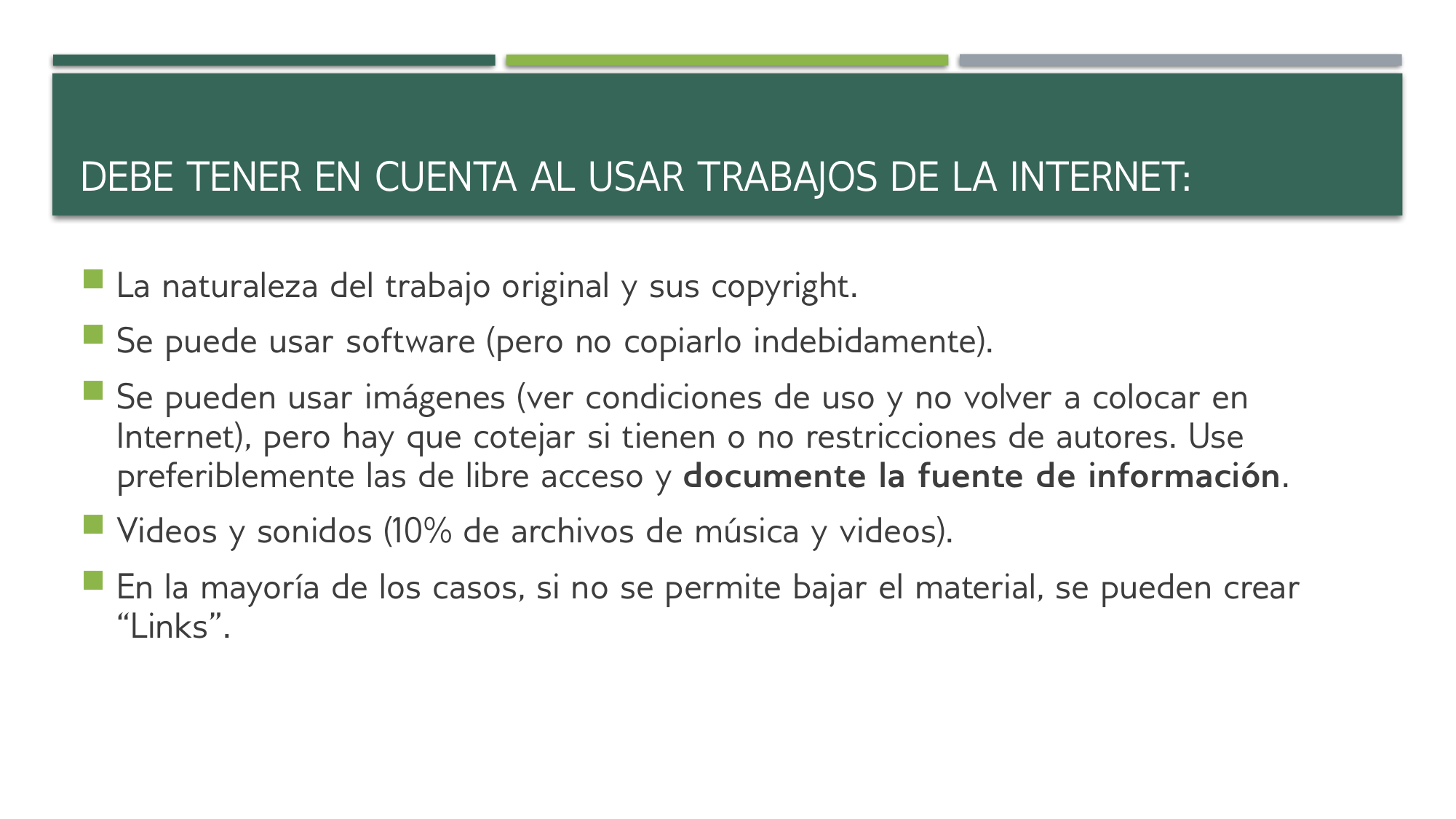

# debe tener en cuenta al usar trabajos de la internet:
La naturaleza del trabajo original y sus copyright.
Se puede usar software (pero no copiarlo indebidamente).
Se pueden usar imágenes (ver condiciones de uso y no volver a colocar en Internet), pero hay que cotejar si tienen o no restricciones de autores. Use preferiblemente las de libre acceso y documente la fuente de información.
Videos y sonidos (10% de archivos de música y videos).
En la mayoría de los casos, si no se permite bajar el material, se pueden crear “Links”.